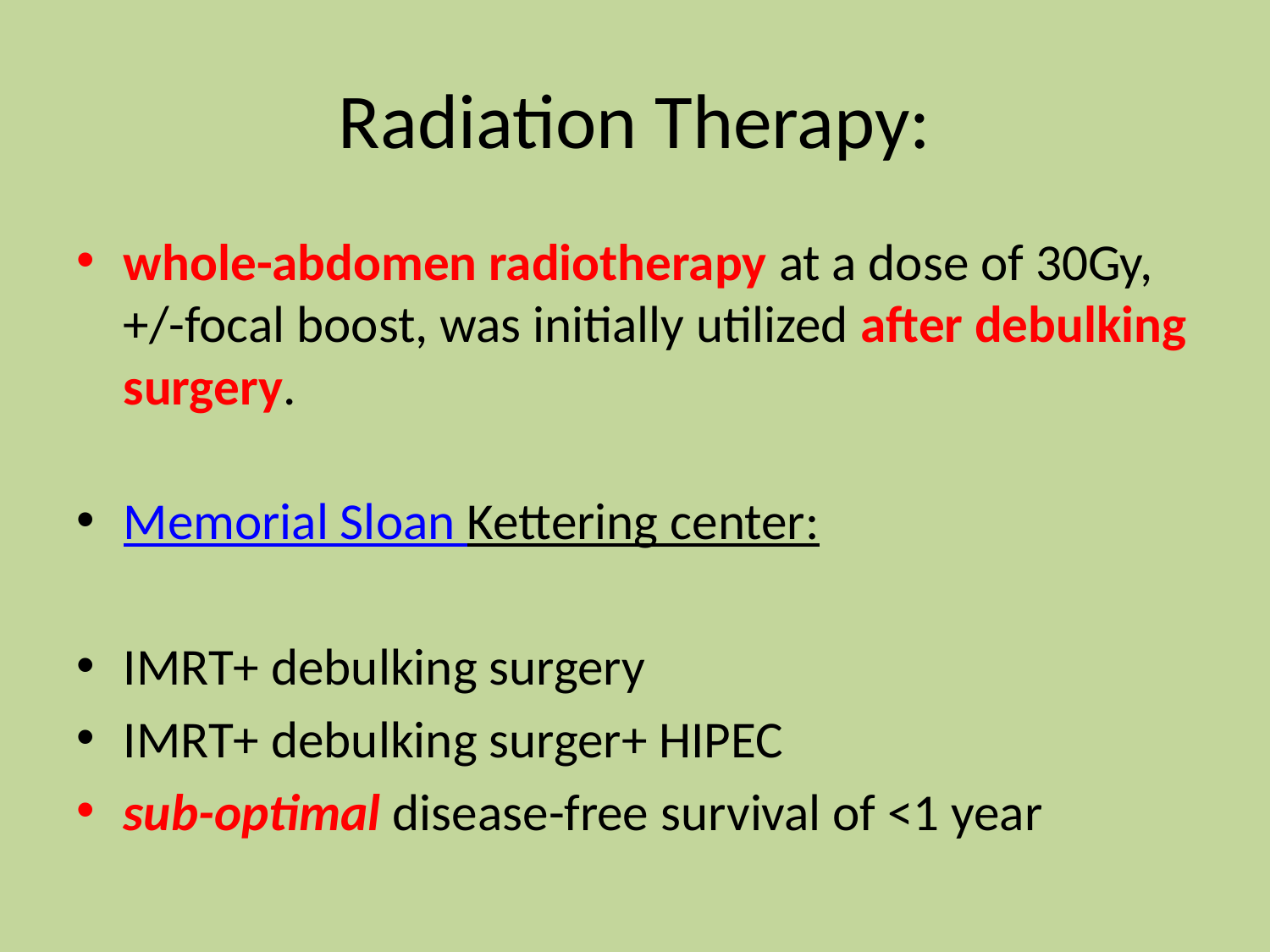

# Radiation Therapy:
whole-abdomen radiotherapy at a dose of 30Gy, +/-focal boost, was initially utilized after debulking surgery.
Memorial Sloan Kettering center:

IMRT+ debulking surgery
IMRT+ debulking surger+ HIPEC
sub-optimal disease-free survival of <1 year